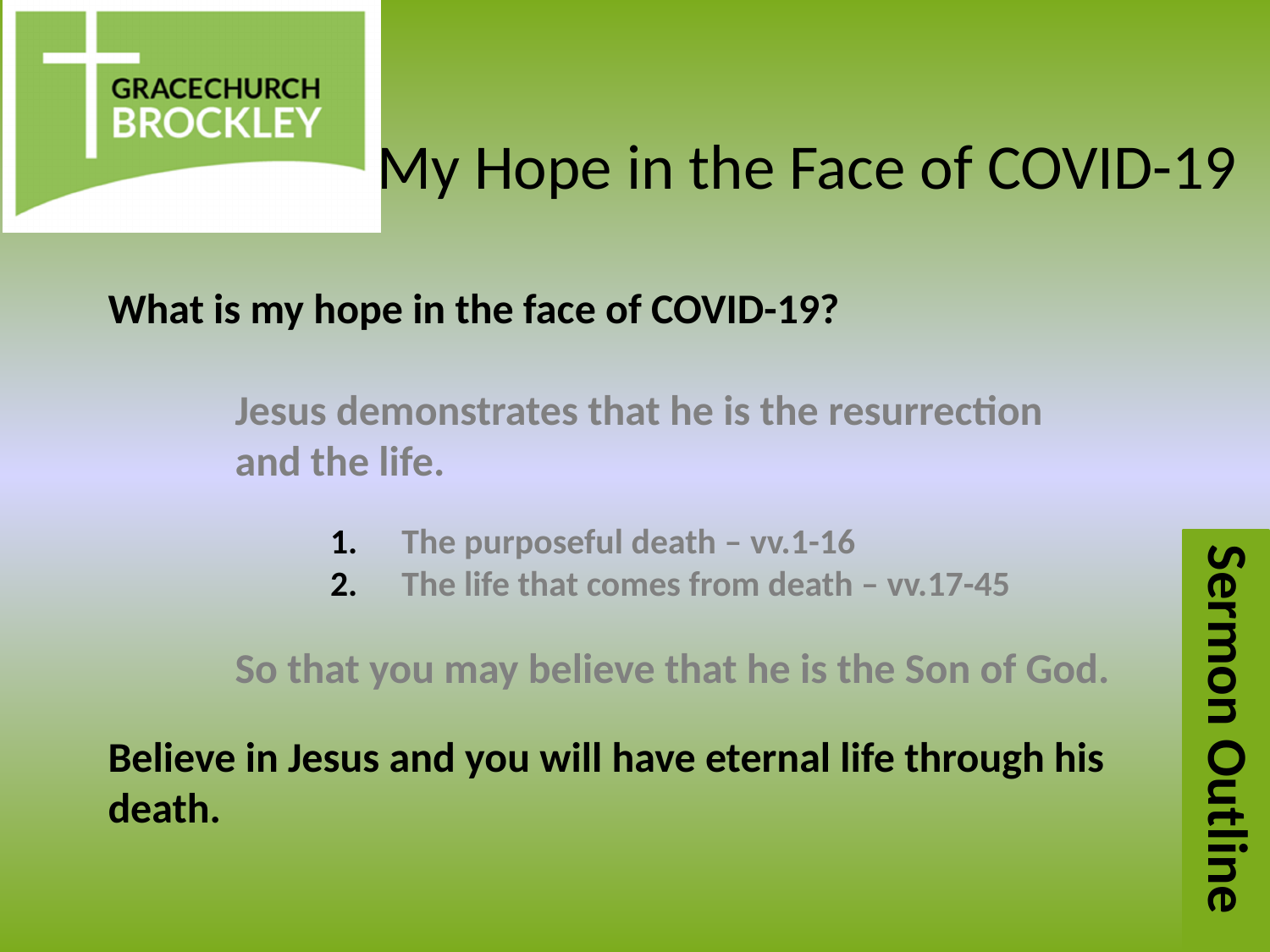

# My Hope in the Face of COVID-19
What is my hope in the face of COVID-19?

	Jesus demonstrates that he is the resurrection 	and the life.

The purposeful death – vv.1-16
The life that comes from death – vv.17-45

	So that you may believe that he is the Son of God.

Believe in Jesus and you will have eternal life through his death.

Sermon Outline